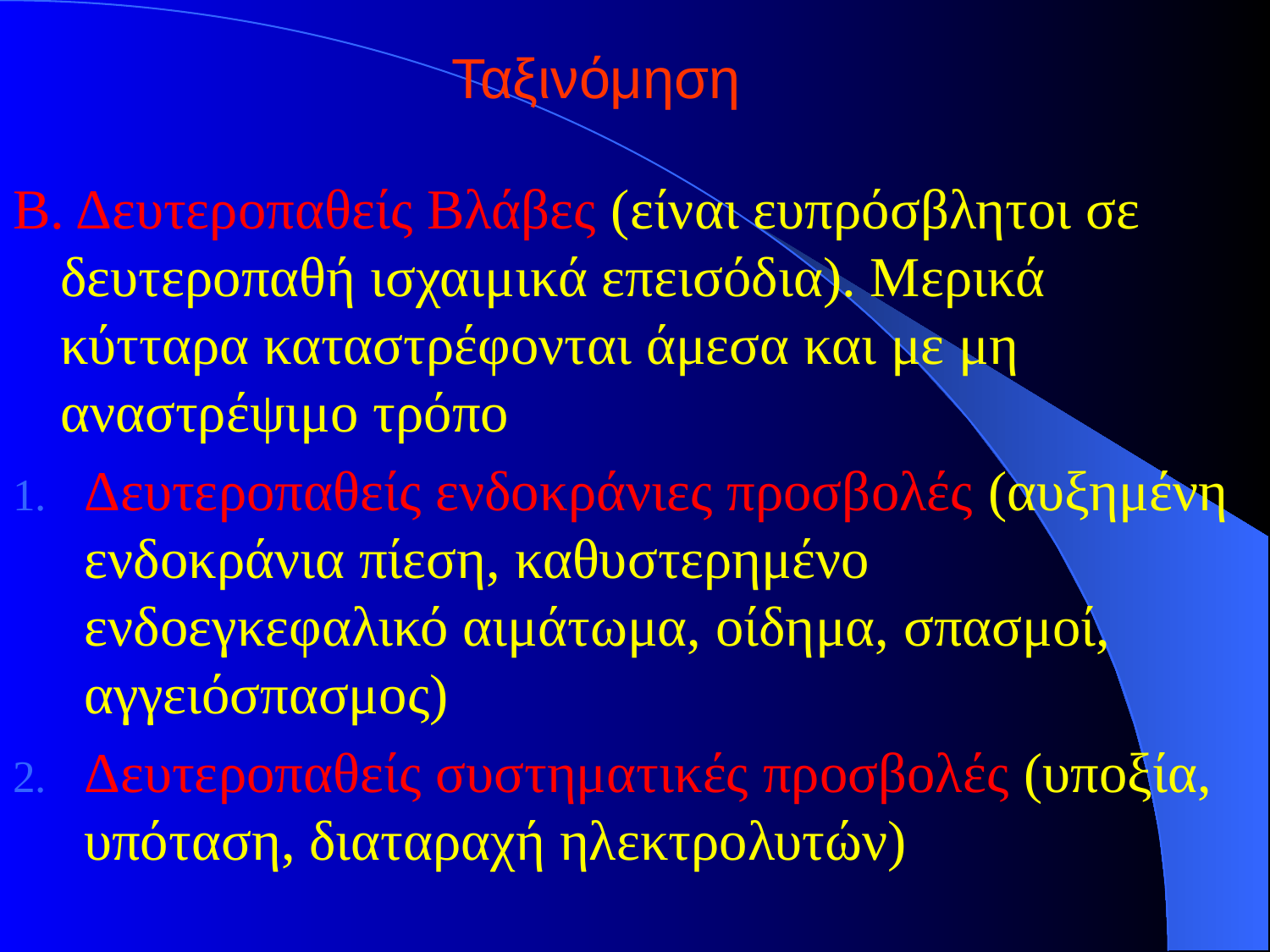

# Ταξινόμηση
Β. Δευτεροπαθείς Βλάβες (είναι ευπρόσβλητοι σε δευτεροπαθή ισχαιμικά επεισόδια). Μερικά κύτταρα καταστρέφονται άμεσα και με μη αναστρέψιμο τρόπο
Δευτεροπαθείς ενδοκράνιες προσβολές (αυξημένη ενδοκράνια πίεση, καθυστερημένο ενδοεγκεφαλικό αιμάτωμα, οίδημα, σπασμοί, αγγειόσπασμος)
Δευτεροπαθείς συστηματικές προσβολές (υποξία, υπόταση, διαταραχή ηλεκτρολυτών)